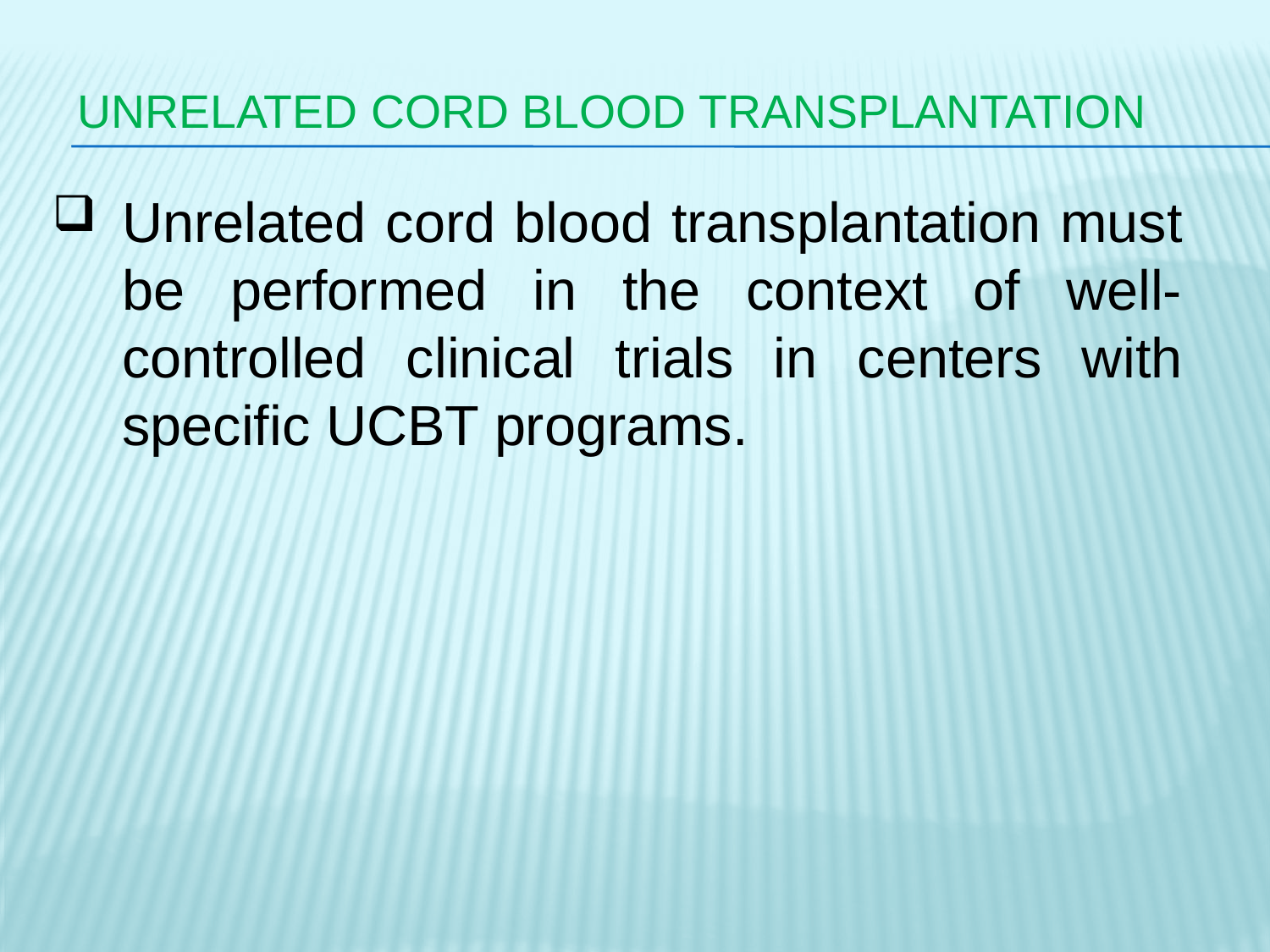

# Unrelated cord blood transplantation
Unrelated cord blood transplantation must be performed in the context of well-controlled clinical trials in centers with specific UCBT programs.